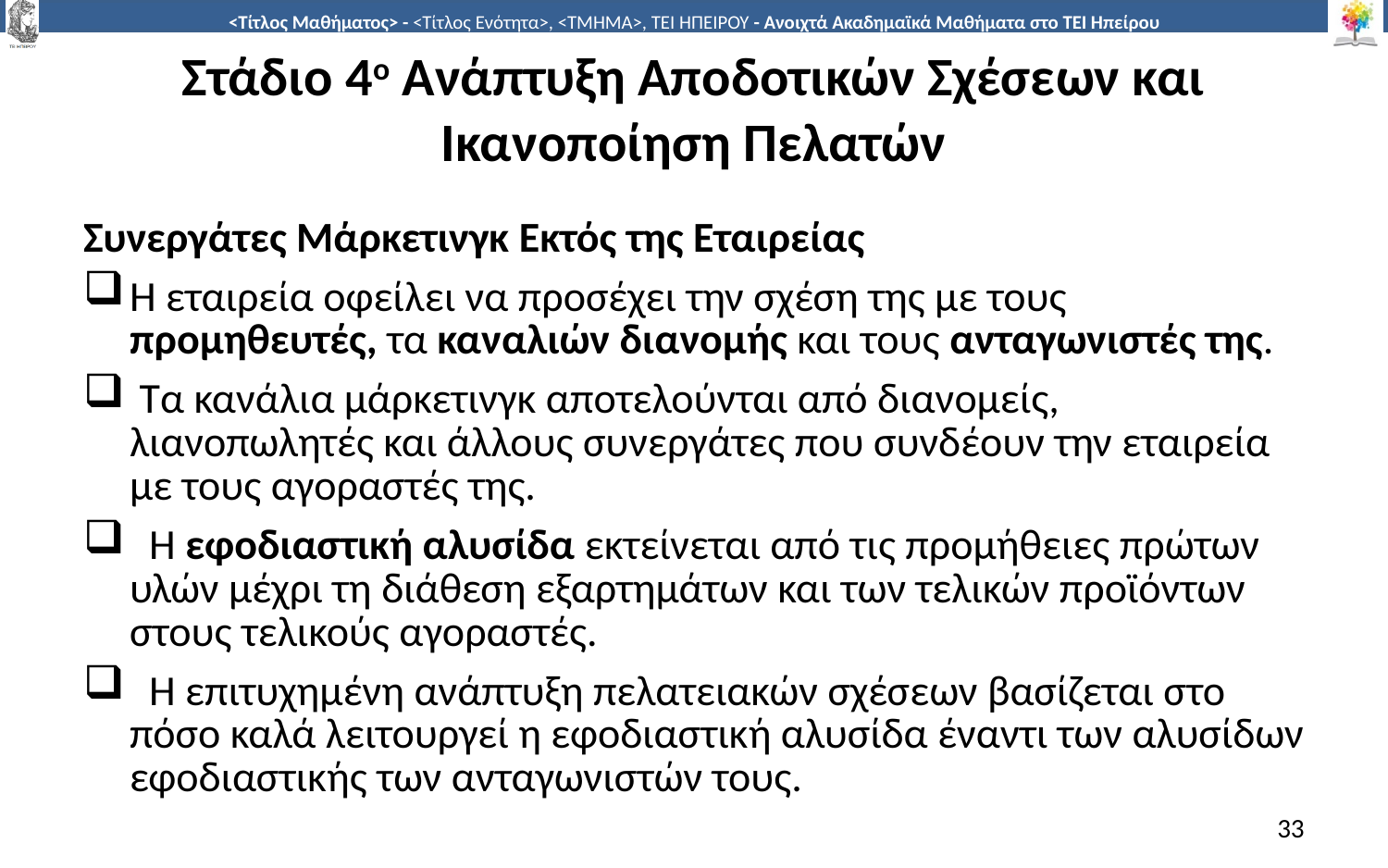

# Στάδιο 4ο Ανάπτυξη Αποδοτικών Σχέσεων και Ικανοποίηση Πελατών
Συνεργάτες Μάρκετινγκ Εκτός της Εταιρείας
Η εταιρεία οφείλει να προσέχει την σχέση της με τους προμηθευτές, τα καναλιών διανομής και τους ανταγωνιστές της.
 Τα κανάλια μάρκετινγκ αποτελούνται από διανομείς, λιανοπωλητές και άλλους συνεργάτες που συνδέουν την εταιρεία με τους αγοραστές της.
  Η εφοδιαστική αλυσίδα εκτείνεται από τις προμήθειες πρώτων υλών μέχρι τη διάθεση εξαρτημάτων και των τελικών προϊόντων στους τελικούς αγοραστές.
  Η επιτυχημένη ανάπτυξη πελατειακών σχέσεων βασίζεται στο πόσο καλά λειτουργεί η εφοδιαστική αλυσίδα έναντι των αλυσίδων εφοδιαστικής των ανταγωνιστών τους.

33